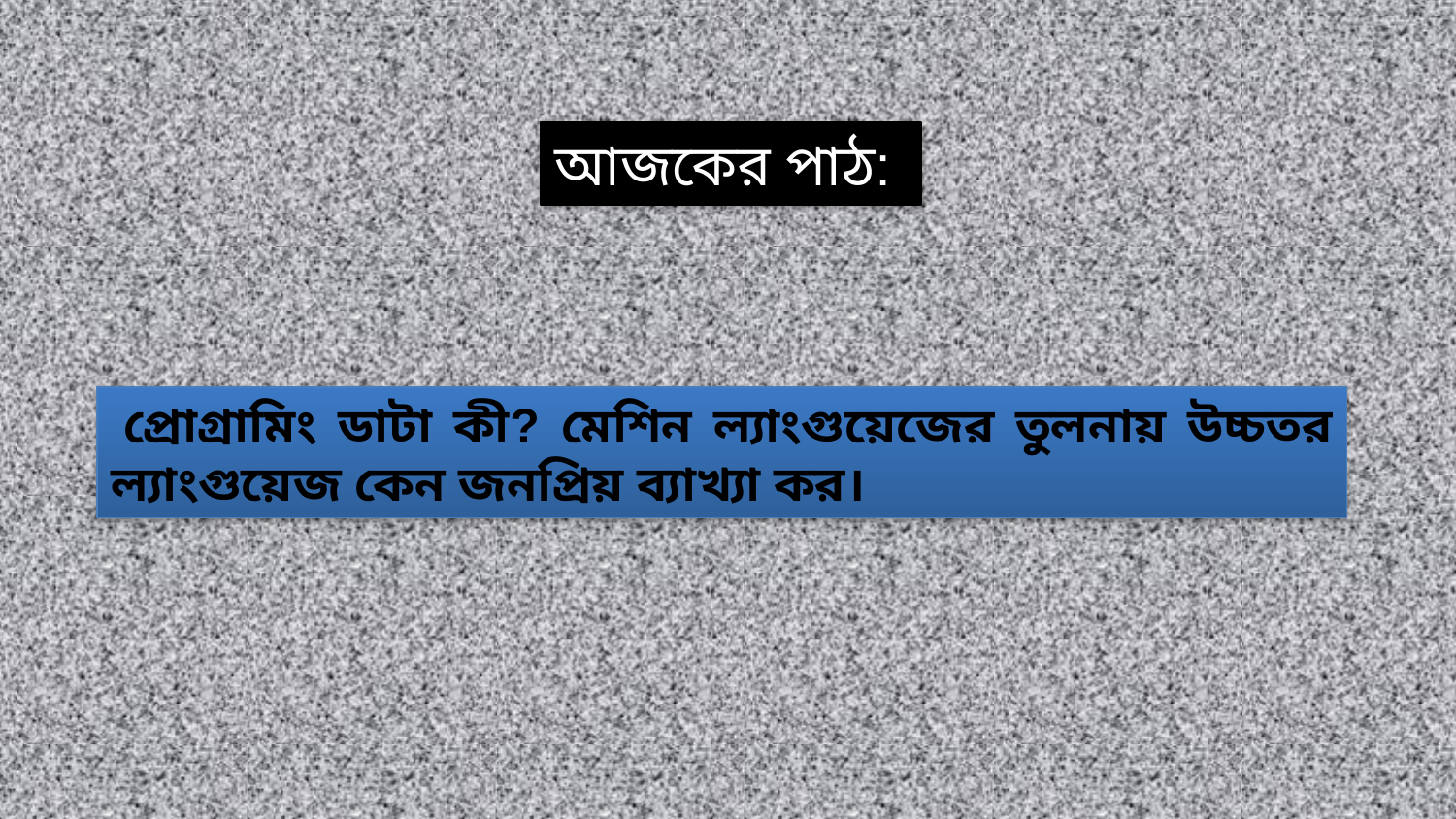

আজকের পাঠ:
 প্রোগ্রামিং ডাটা কী? মেশিন ল্যাংগুয়েজের তুলনায় উচ্চতর ল্যাংগুয়েজ কেন জনপ্রিয় ব্যাখ্যা কর।